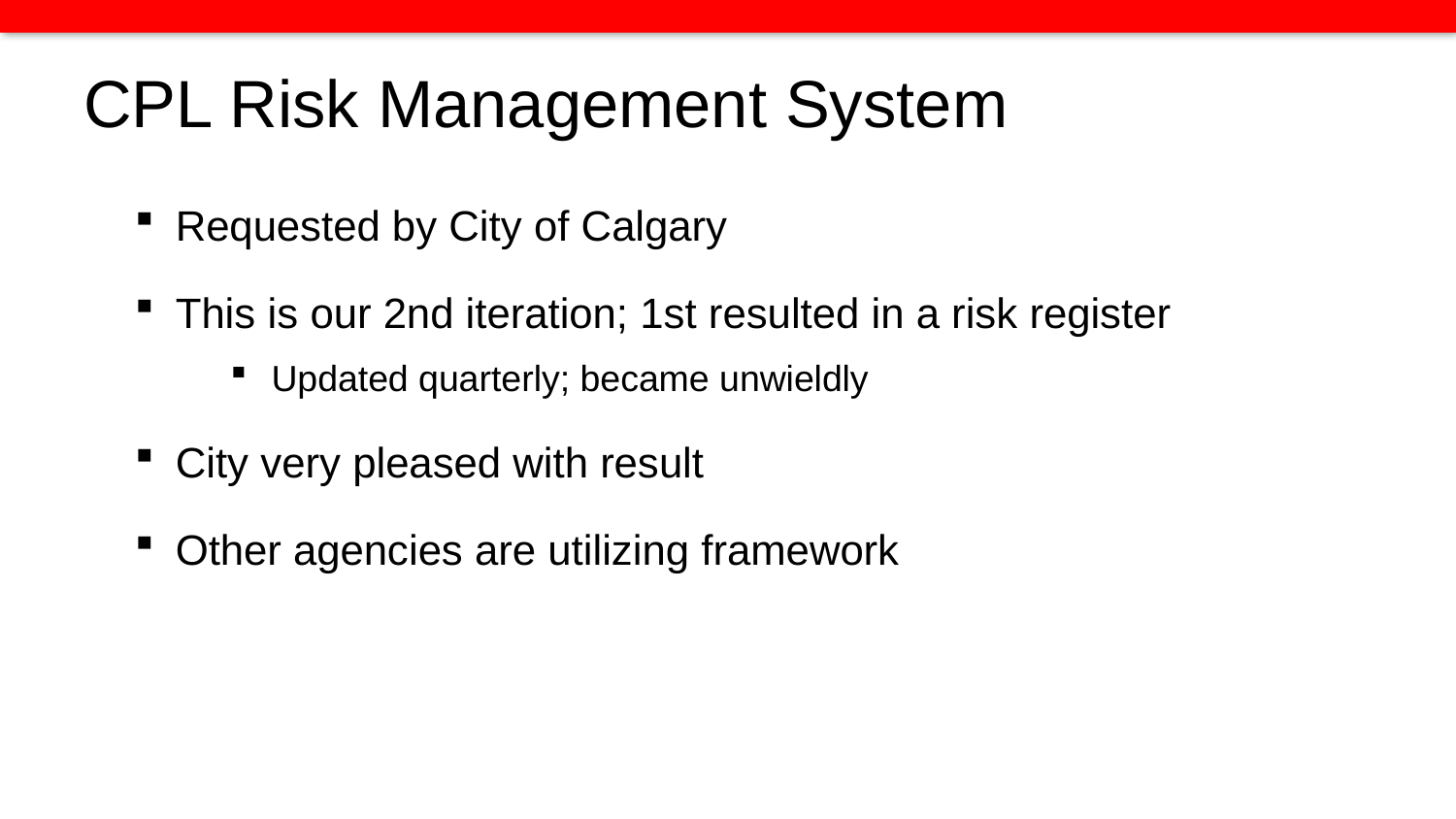

# CPL Risk Management System
Requested by City of Calgary
This is our 2nd iteration; 1st resulted in a risk register
Updated quarterly; became unwieldly
City very pleased with result
Other agencies are utilizing framework